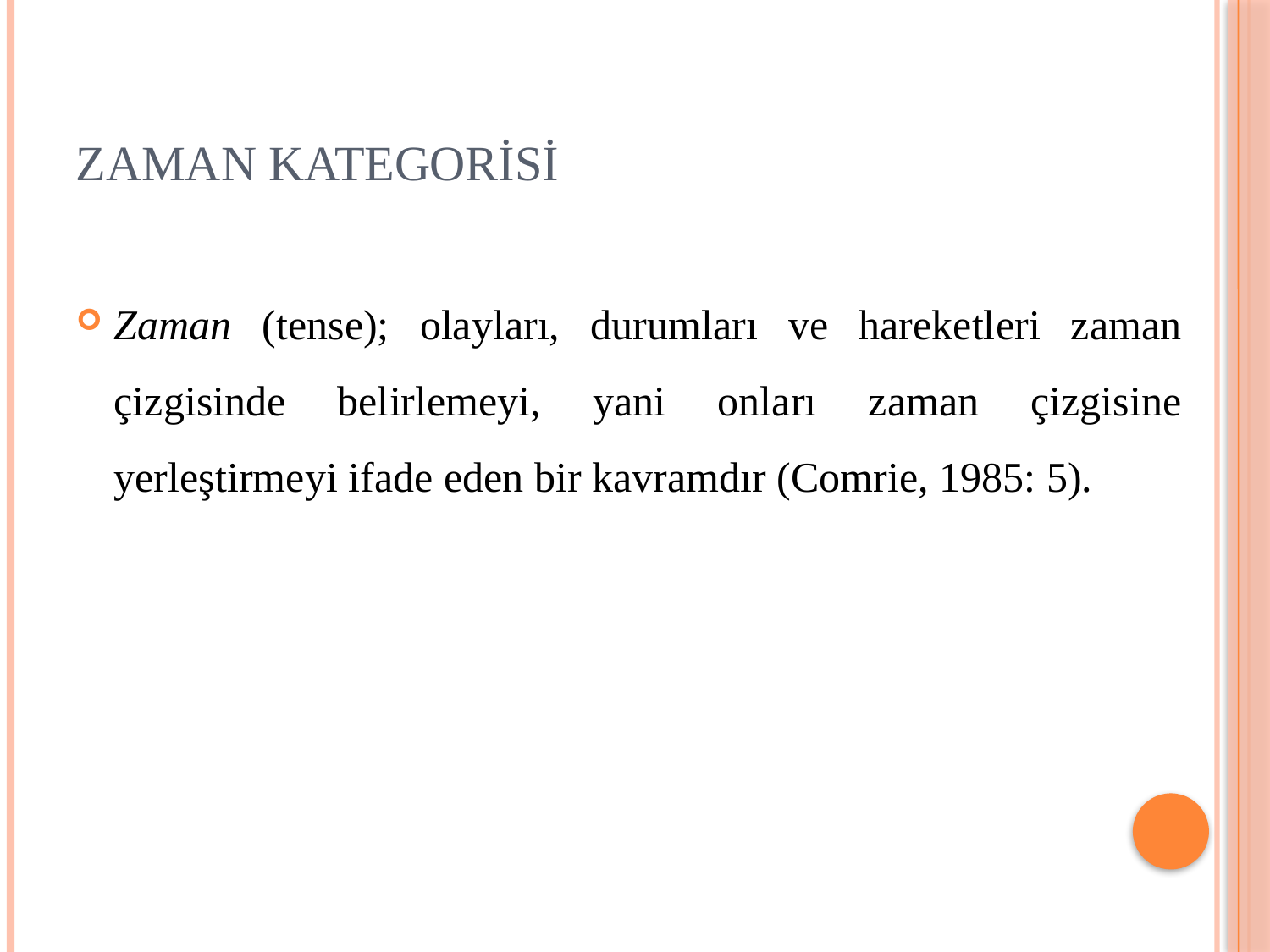

# Zaman Kategorisi
Zaman (tense); olayları, durumları ve hareketleri zaman çizgisinde belirlemeyi, yani onları zaman çizgisine yerleştirmeyi ifade eden bir kavramdır (Comrie, 1985: 5).